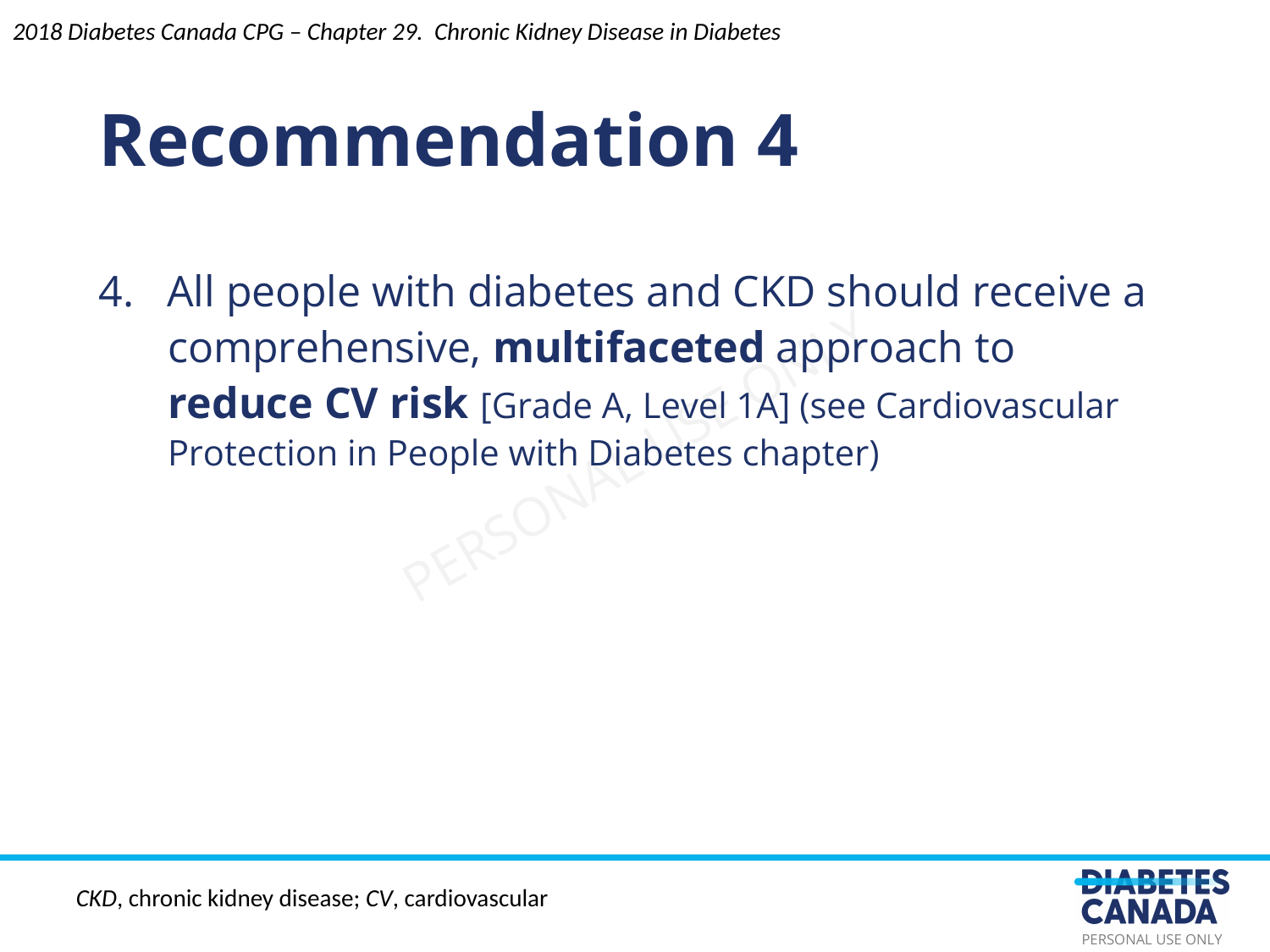

Recommendation 4
2018 Diabetes Canada CPG – Chapter 29.  Chronic Kidney Disease in Diabetes
4.   All people with diabetes and CKD should receive a comprehensive, multifaceted approach to reduce CV risk [Grade A, Level 1A] (see Cardiovascular Protection in People with Diabetes chapter)

CKD, chronic kidney disease; CV, cardiovascular